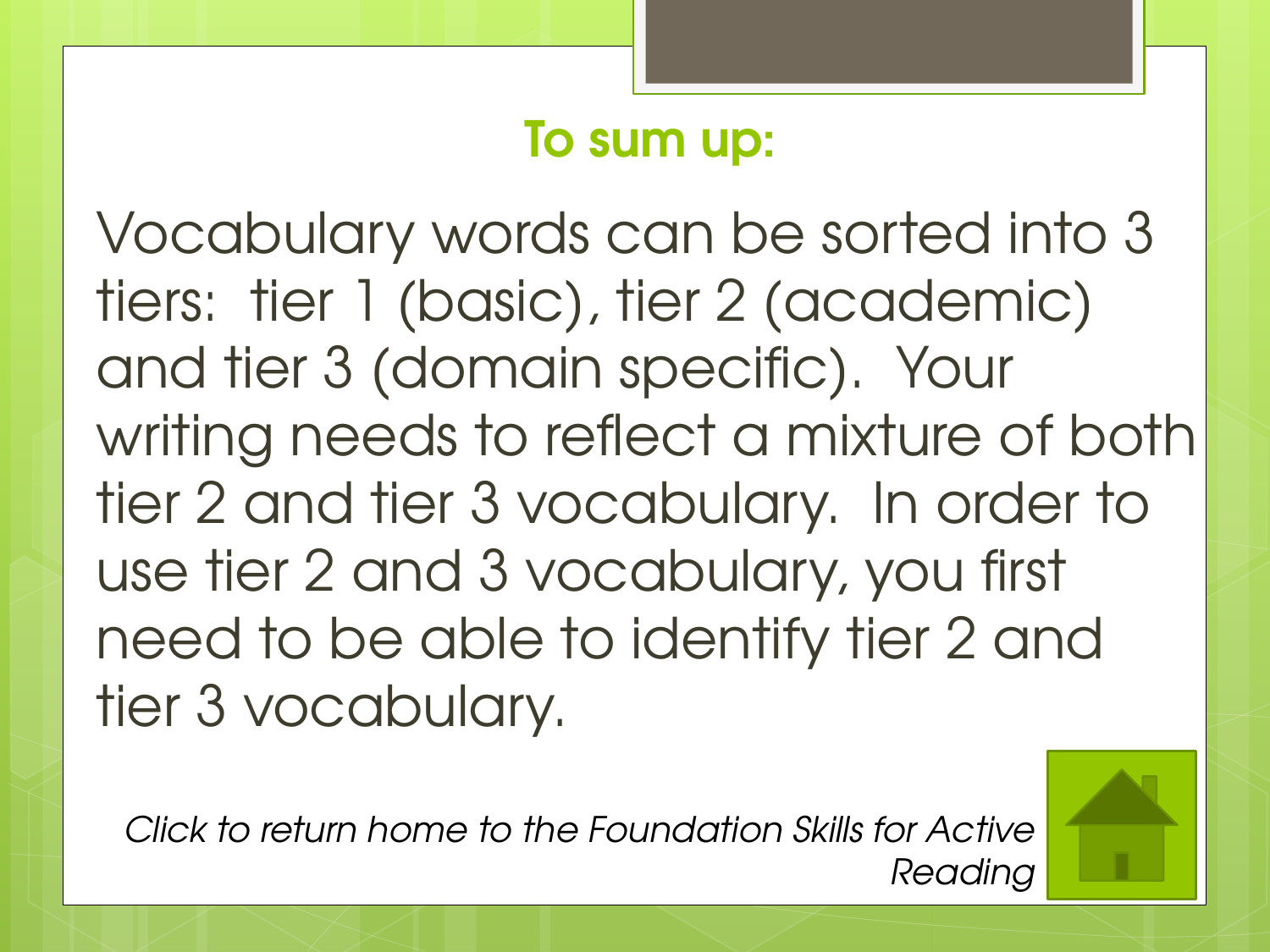

To sum up:

Vocabulary words can be sorted into 3 tiers:  tier 1 (basic), tier 2 (academic) and tier 3 (domain specific).  Your writing needs to reflect a mixture of both tier 2 and tier 3 vocabulary.  In order to use tier 2 and 3 vocabulary, you first need to be able to identify tier 2 and tier 3 vocabulary.

Click to return home to the Foundation Skills for Active Reading